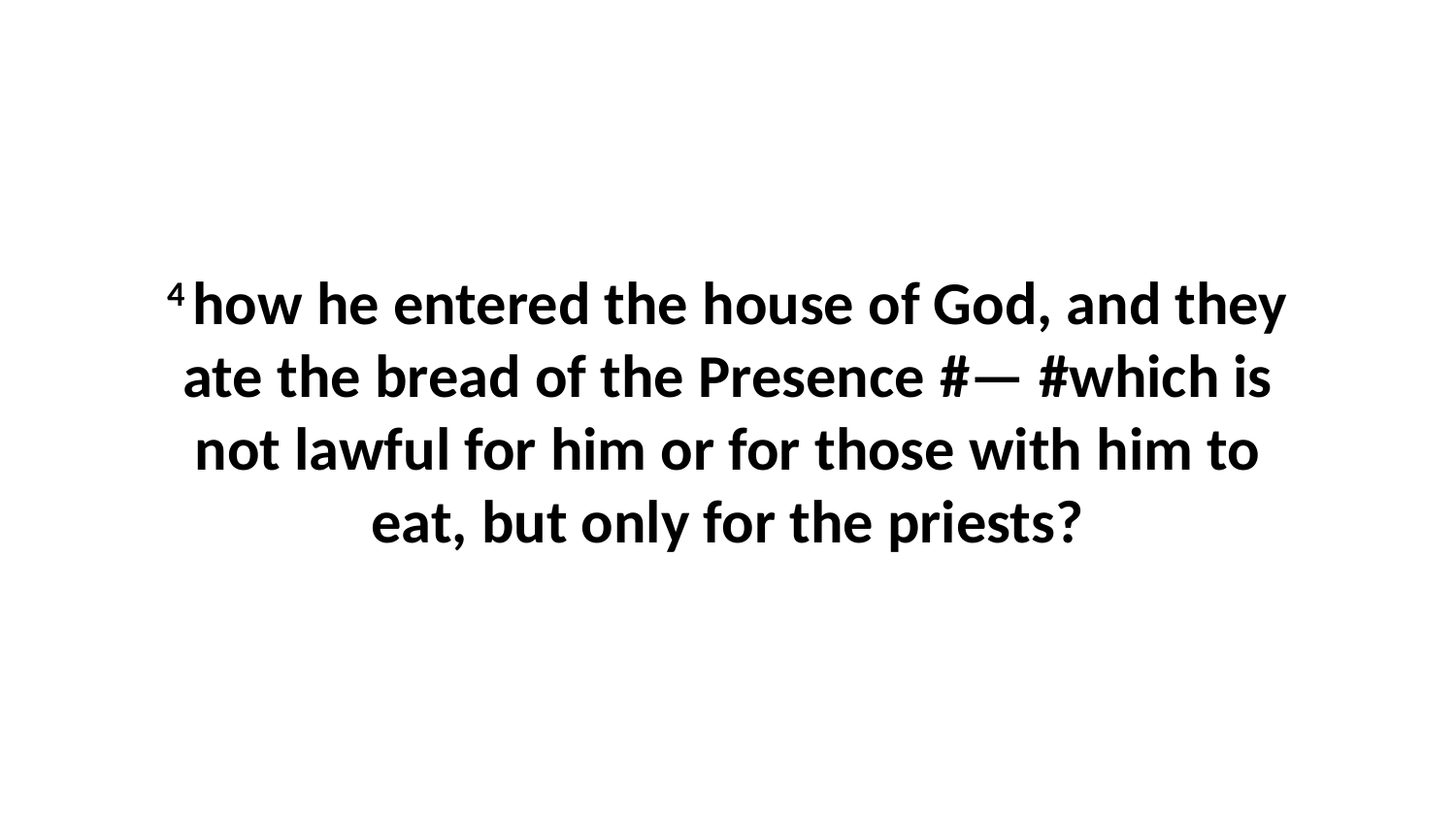

4 how he entered the house of God, and they ate the bread of the Presence #— #which is not lawful for him or for those with him to eat, but only for the priests?